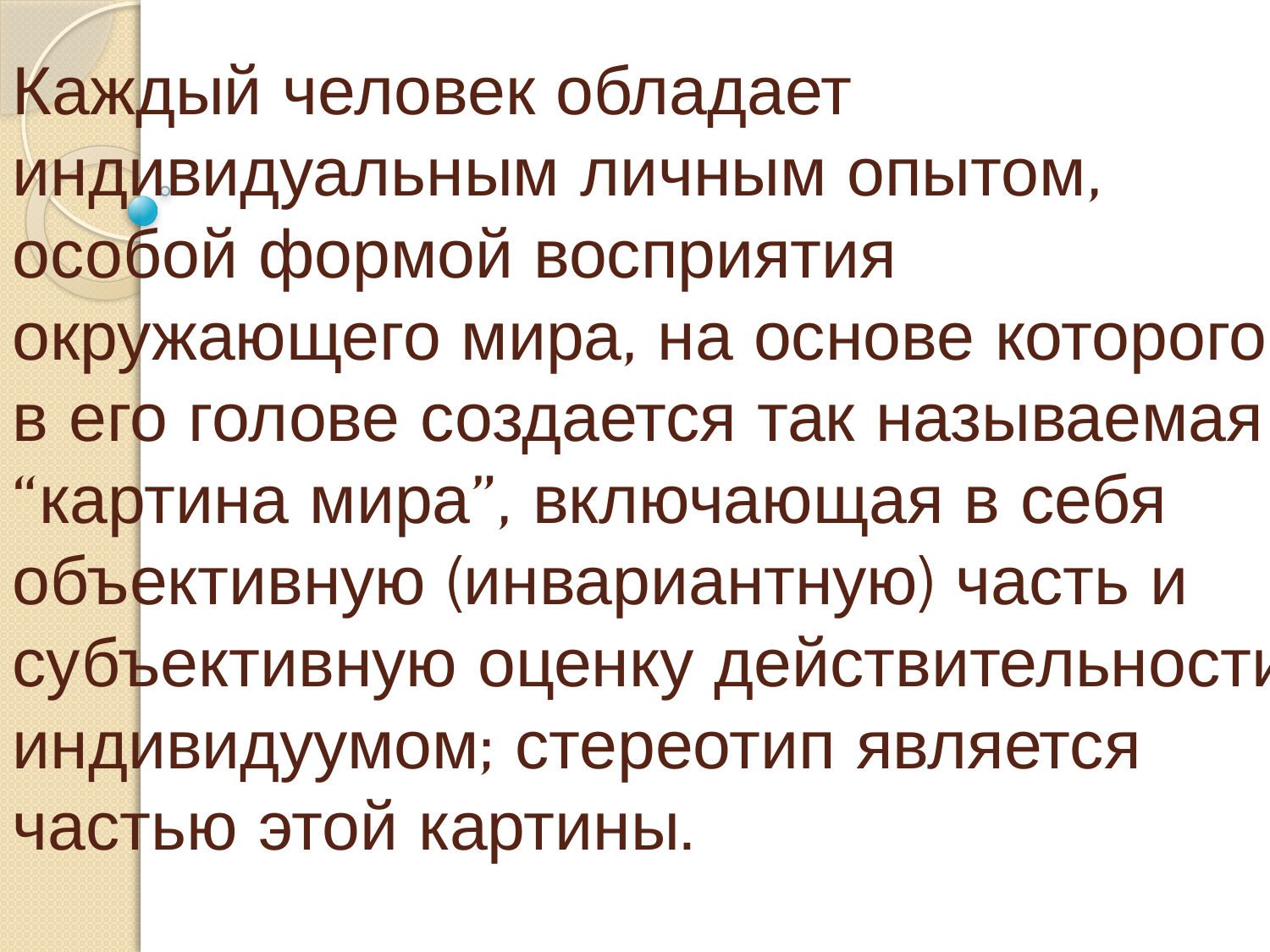

# Каждый человек обладает индивидуальным личным опытом, особой формой восприятия окружающего мира, на основе которого в его голове создается так называемая “картина мира”, включающая в себя объективную (инвариантную) часть и субъективную оценку действительности индивидуумом; стереотип является частью этой картины.